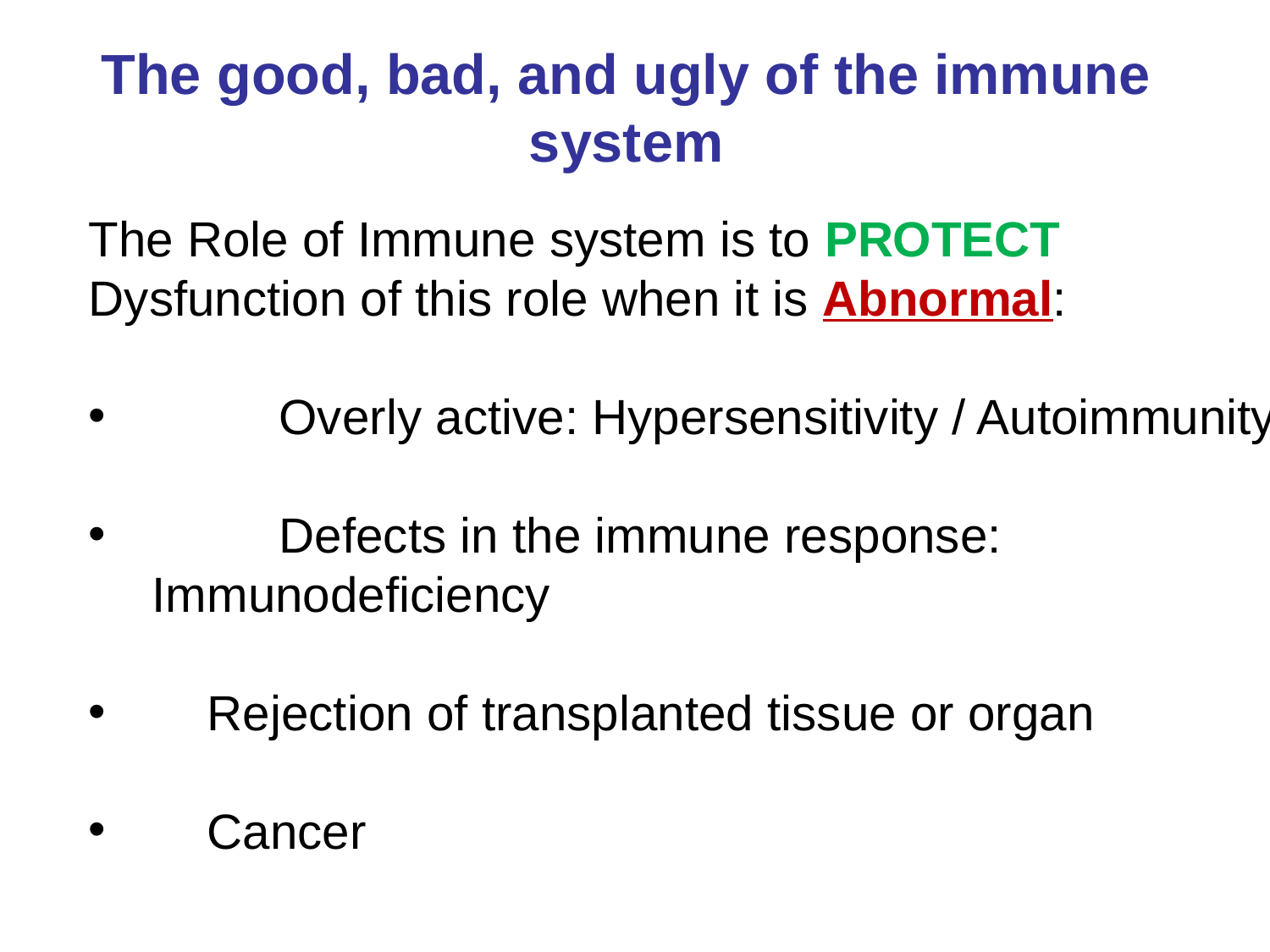

The good, bad, and ugly of the immune system
The Role of Immune system is to PROTECT
Dysfunction of this role when it is Abnormal:

	Overly active: Hypersensitivity / Autoimmunity

	Defects in the immune response: 	Immunodeficiency

    Rejection of transplanted tissue or organ

    Cancer